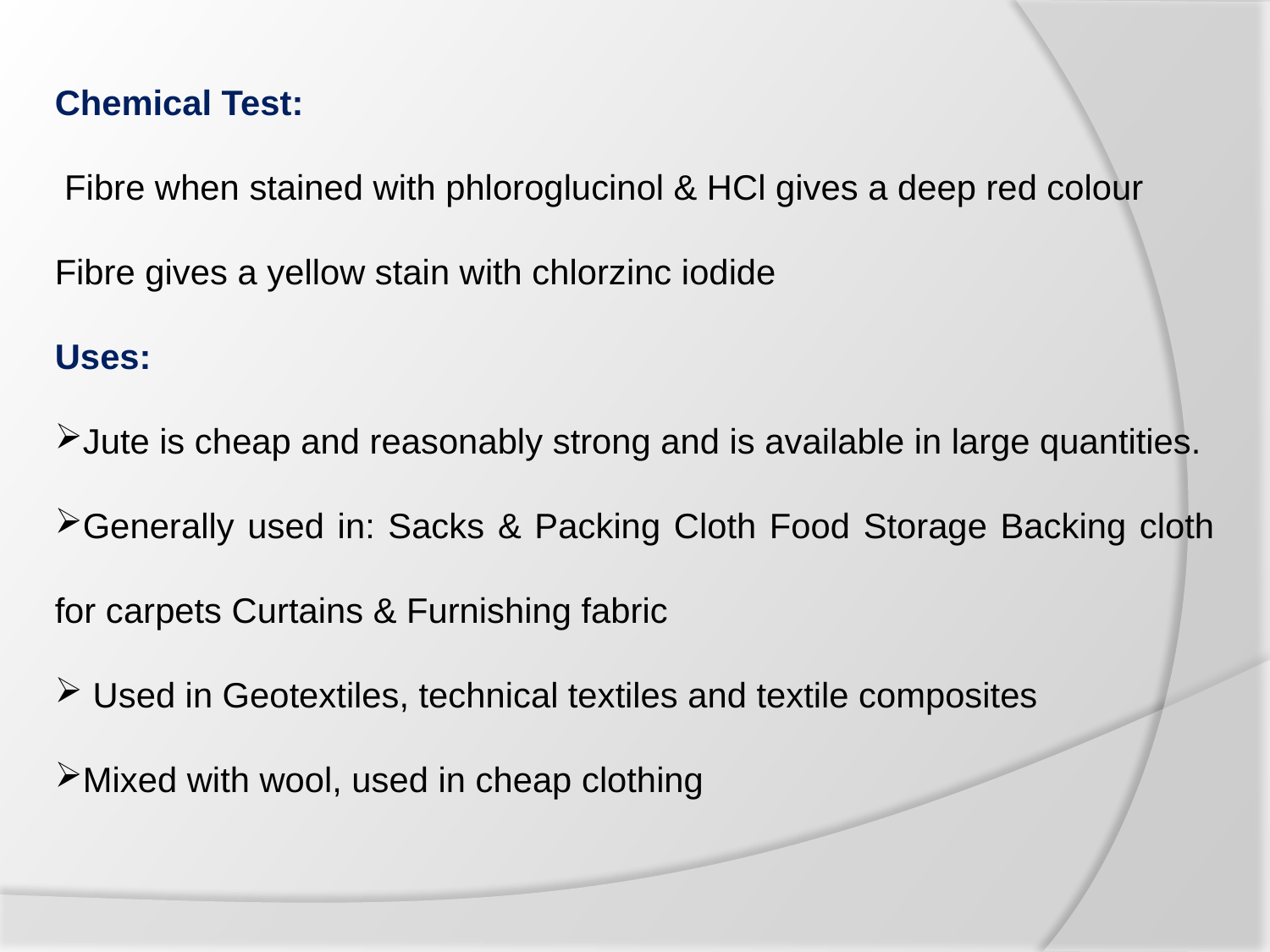

Chemical Test:
 Fibre when stained with phloroglucinol & HCl gives a deep red colour
Fibre gives a yellow stain with chlorzinc iodide
Uses:
Jute is cheap and reasonably strong and is available in large quantities.
Generally used in: Sacks & Packing Cloth Food Storage Backing cloth for carpets Curtains & Furnishing fabric
 Used in Geotextiles, technical textiles and textile composites
Mixed with wool, used in cheap clothing